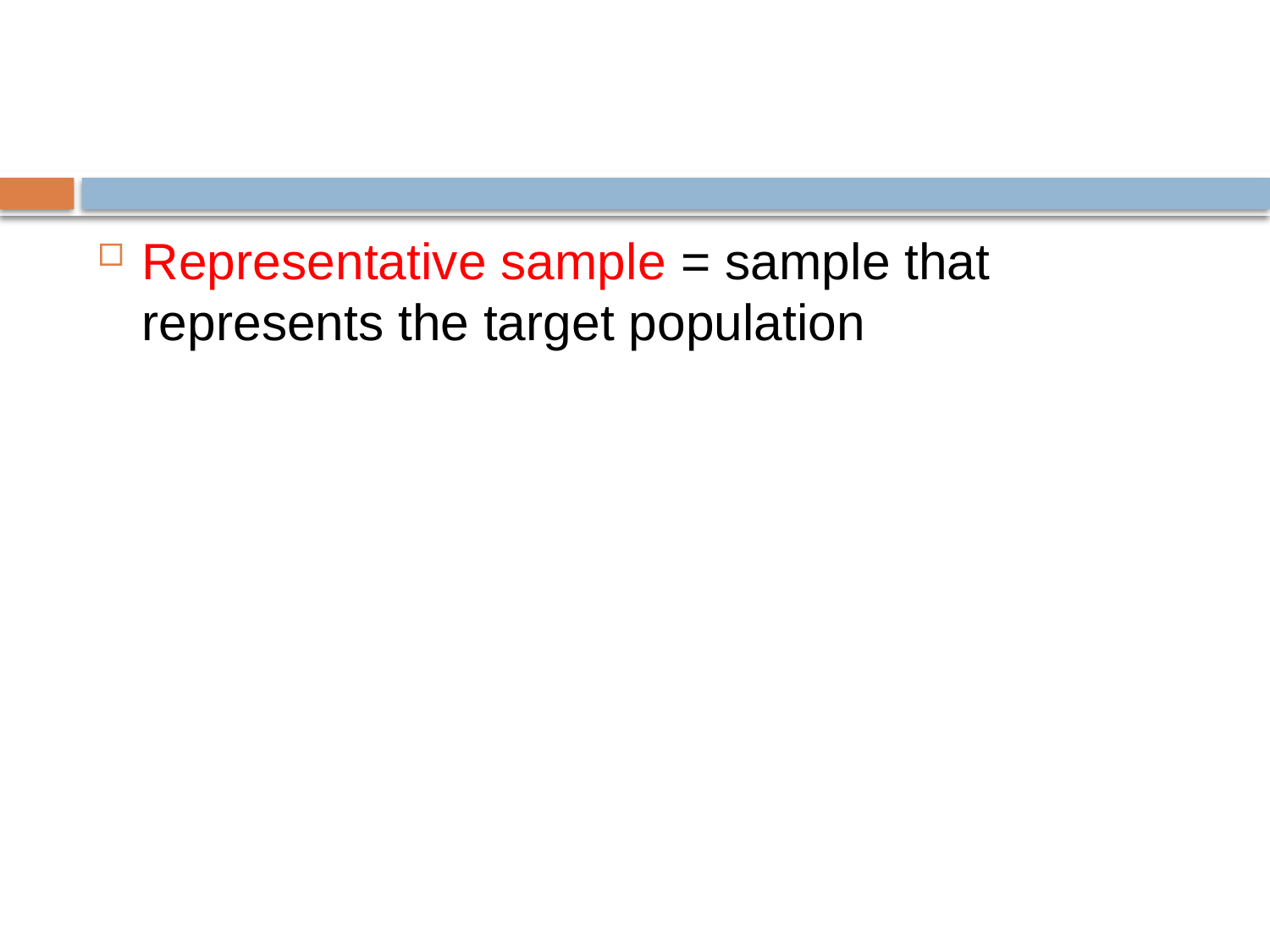

#
Representative sample = sample that represents the target population